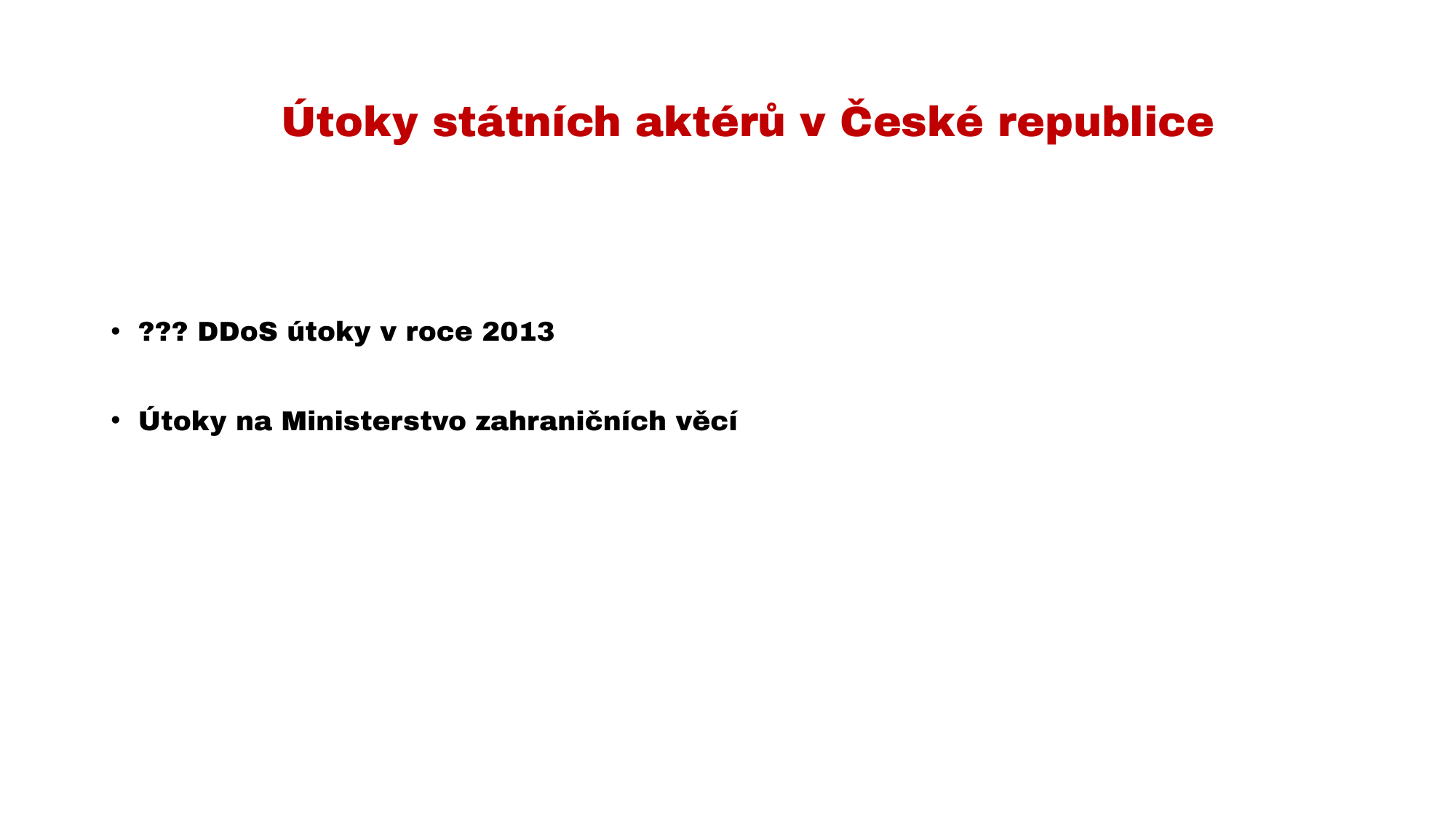

# Útoky státních aktérů v České republice
??? DDoS útoky v roce 2013

Útoky na Ministerstvo zahraničních věcí